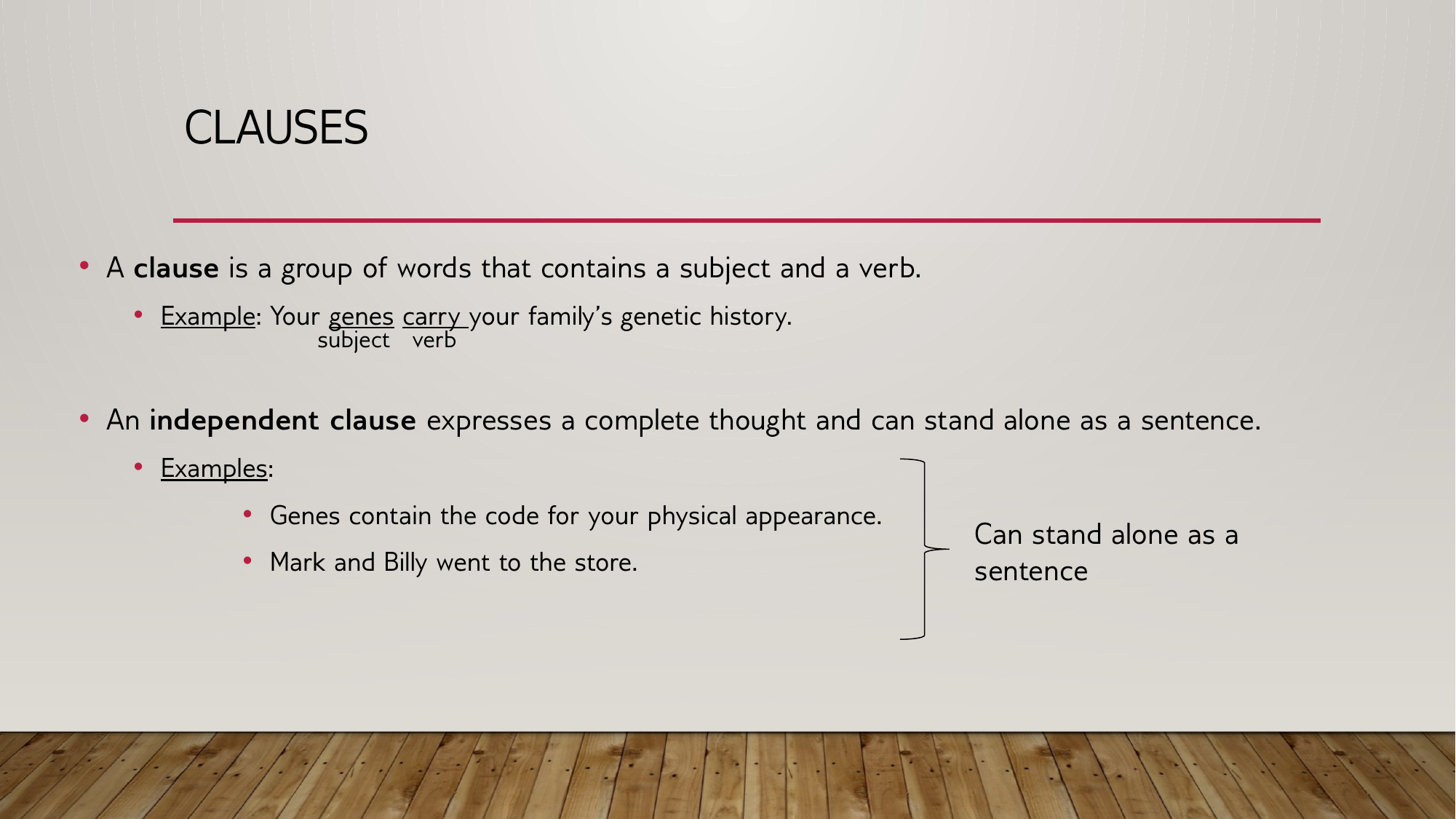

# clauses
A clause is a group of words that contains a subject and a verb.
Example: Your genes carry your family’s genetic history.

An independent clause expresses a complete thought and can stand alone as a sentence.
Examples:
Genes contain the code for your physical appearance.
Mark and Billy went to the store.

subject   verb

Can stand alone as a sentence